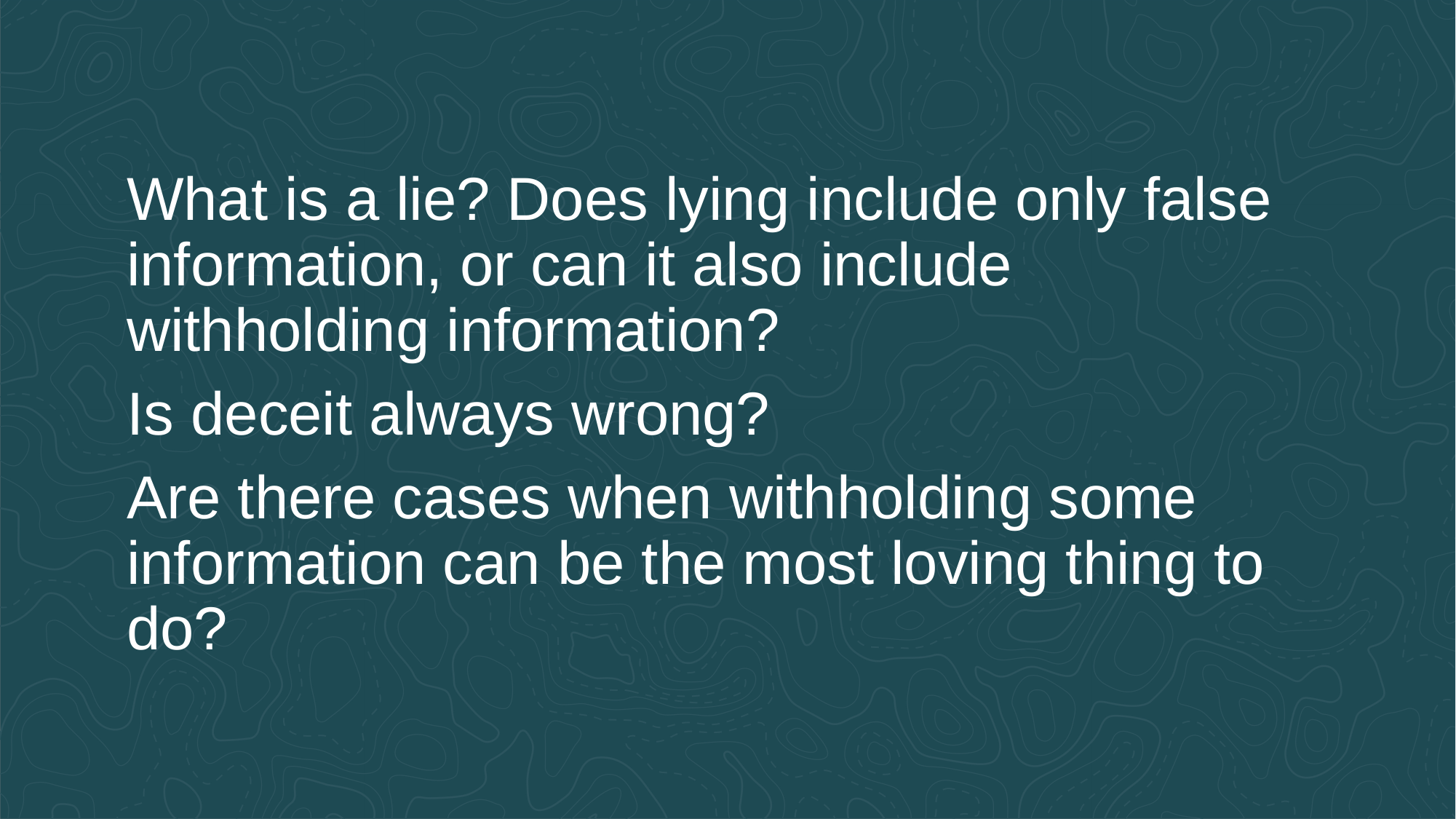

What is a lie? Does lying include only false information, or can it also include withholding information?
Is deceit always wrong?
Are there cases when withholding some information can be the most loving thing to do?